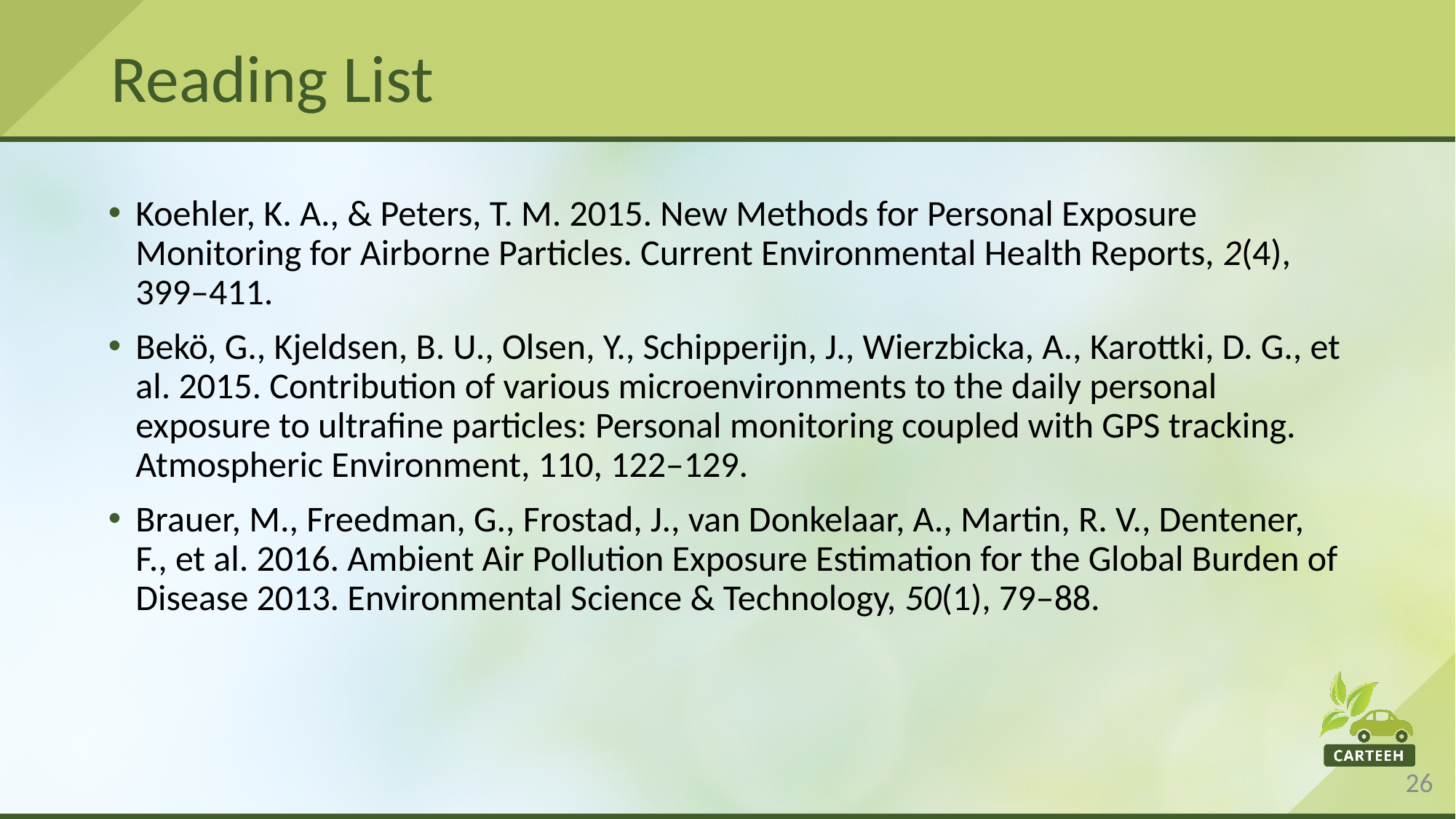

# Reading List
Koehler, K. A., & Peters, T. M. 2015. New Methods for Personal Exposure Monitoring for Airborne Particles. Current Environmental Health Reports, 2(4), 399–411.
Bekö, G., Kjeldsen, B. U., Olsen, Y., Schipperijn, J., Wierzbicka, A., Karottki, D. G., et al. 2015. Contribution of various microenvironments to the daily personal exposure to ultrafine particles: Personal monitoring coupled with GPS tracking. Atmospheric Environment, 110, 122–129.
Brauer, M., Freedman, G., Frostad, J., van Donkelaar, A., Martin, R. V., Dentener, F., et al. 2016. Ambient Air Pollution Exposure Estimation for the Global Burden of Disease 2013. Environmental Science & Technology, 50(1), 79–88.